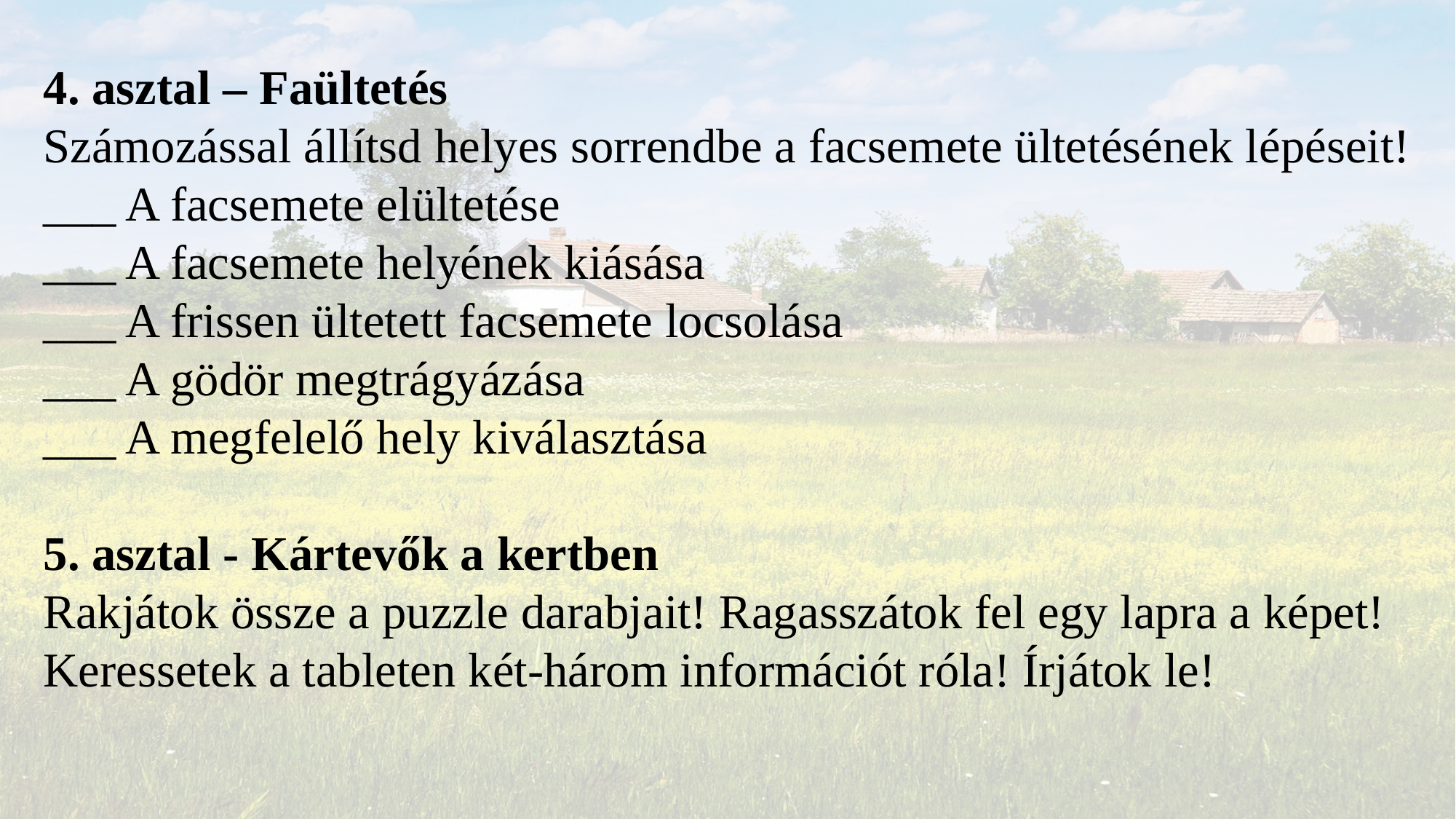

4. asztal – Faültetés
Számozással állítsd helyes sorrendbe a facsemete ültetésének lépéseit!
___ A facsemete elültetése
___ A facsemete helyének kiásása
___ A frissen ültetett facsemete locsolása
___ A gödör megtrágyázása
___ A megfelelő hely kiválasztása

5. asztal - Kártevők a kertben
Rakjátok össze a puzzle darabjait! Ragasszátok fel egy lapra a képet! Keressetek a tableten két-három információt róla! Írjátok le!